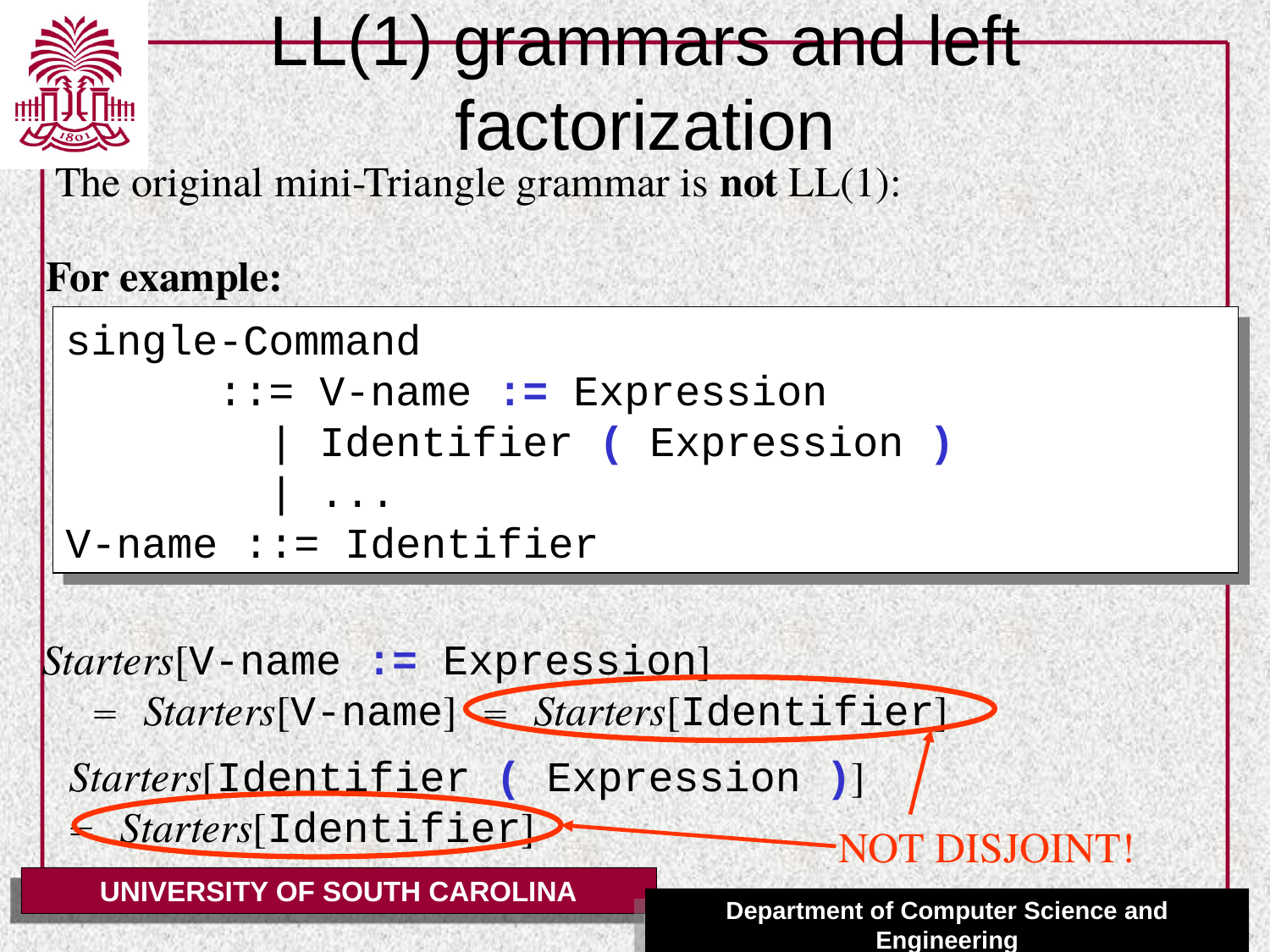

# LL(1) grammars and left factorization
The original mini-Triangle grammar is not LL(1):
For example:
single-Command
      ::= V-name := Expression
        | Identifier ( Expression )
        | ...
V-name ::= Identifier
Starters[V-name := Expression]
  = Starters[V-name] = Starters[Identifier]

Starters[Identifier ( Expression )]
= Starters[Identifier]

NOT DISJOINT!